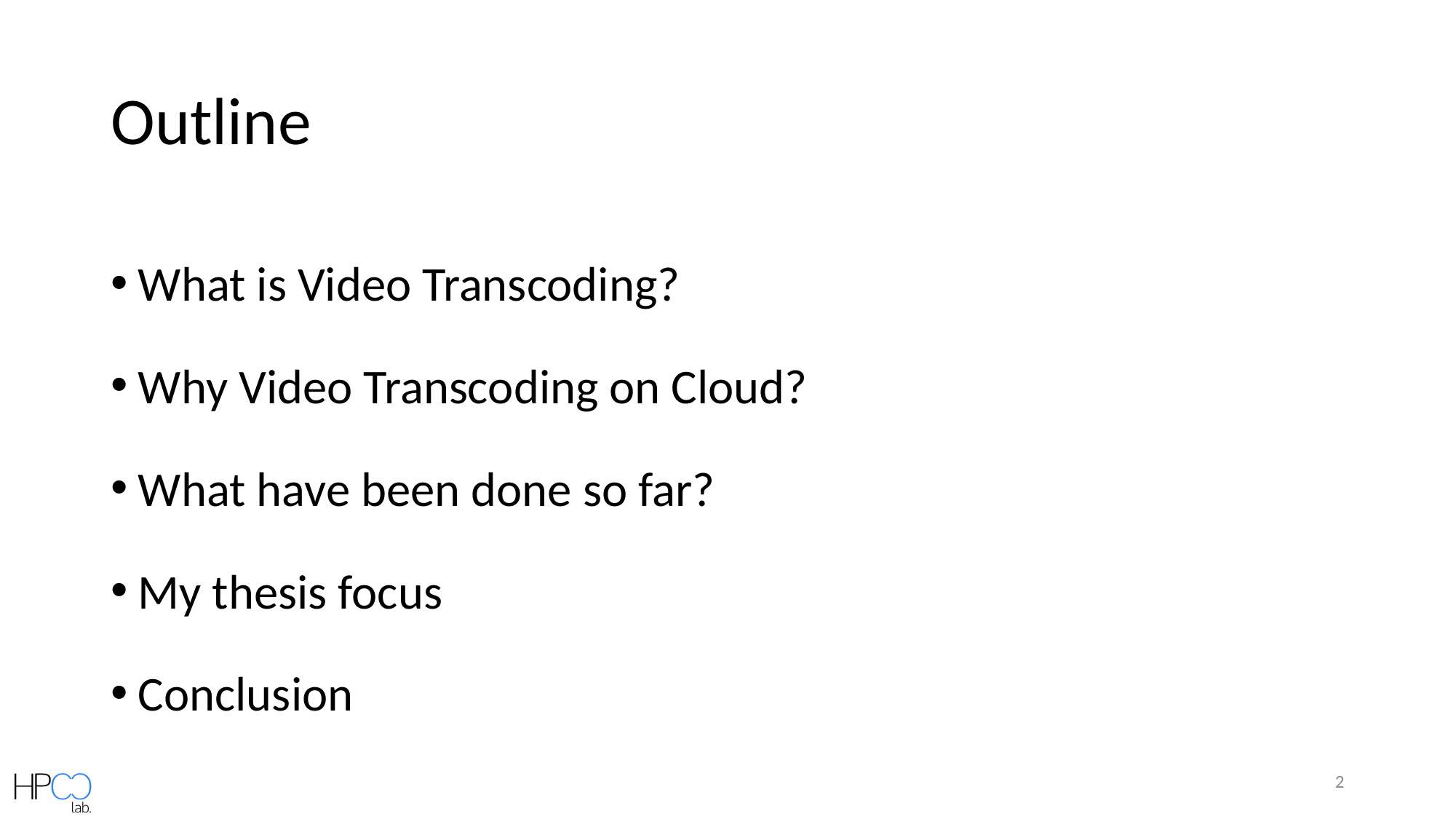

# Outline
What is Video Transcoding?
Why Video Transcoding on Cloud?
What have been done so far?
My thesis focus
Conclusion

2